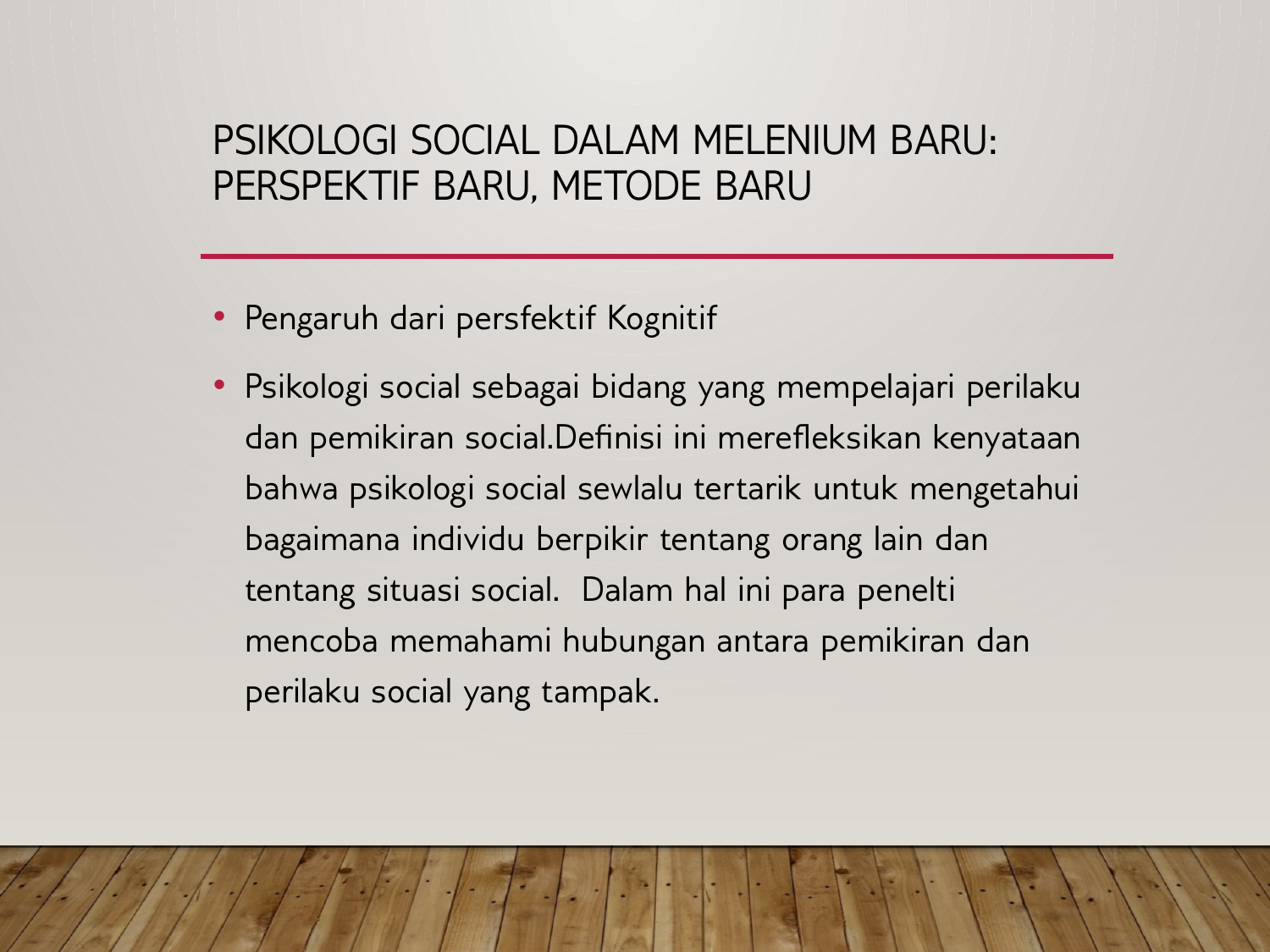

# Psikologi social dalam Melenium Baru: Perspektif Baru, Metode Baru
Pengaruh dari persfektif Kognitif
Psikologi social sebagai bidang yang mempelajari perilaku dan pemikiran social.Definisi ini merefleksikan kenyataan bahwa psikologi social sewlalu tertarik untuk mengetahui bagaimana individu berpikir tentang orang lain dan tentang situasi social.  Dalam hal ini para penelti mencoba memahami hubungan antara pemikiran dan perilaku social yang tampak.